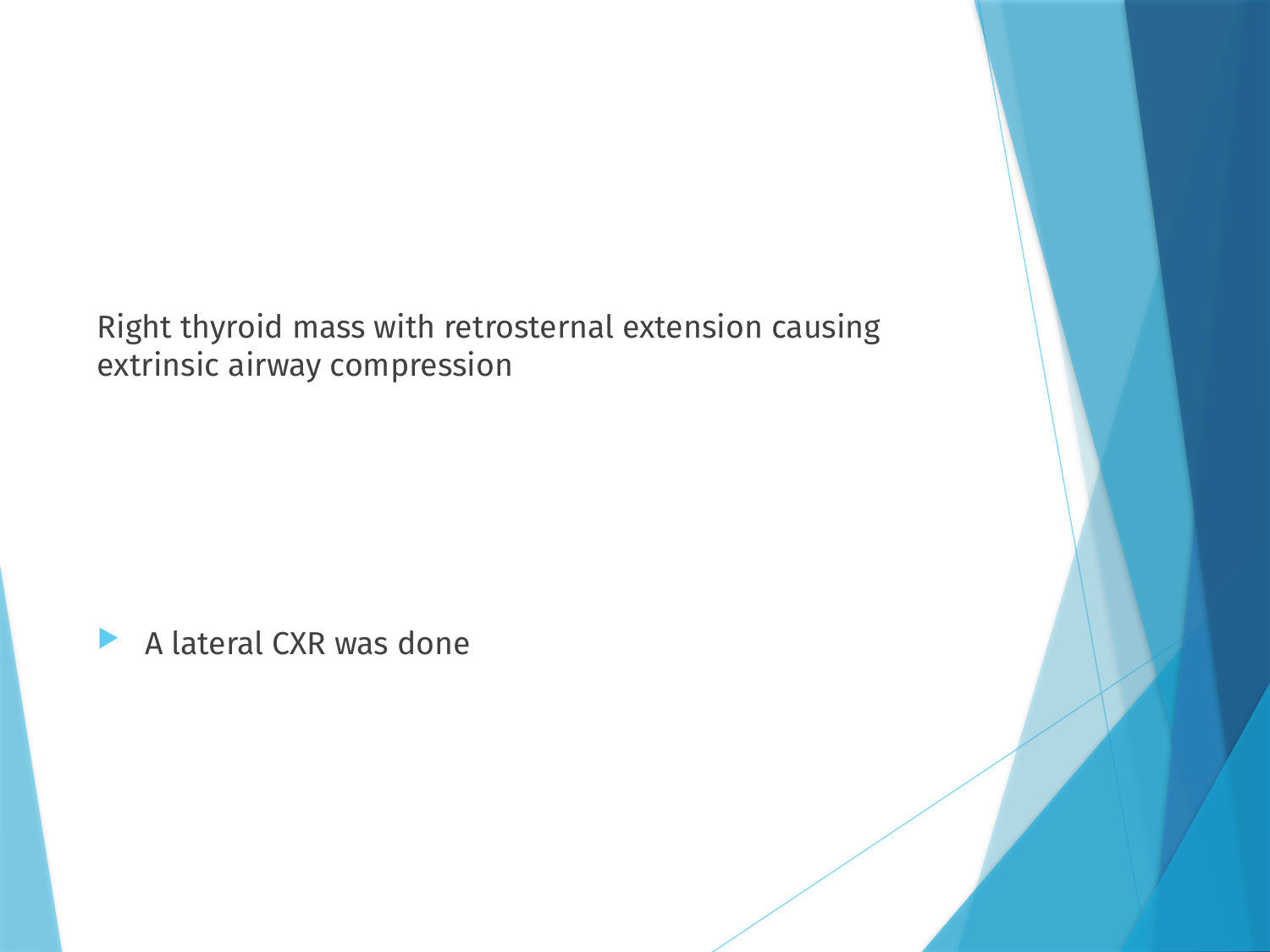

Right thyroid mass with retrosternal extension causing extrinsic airway compression

A lateral CXR was done